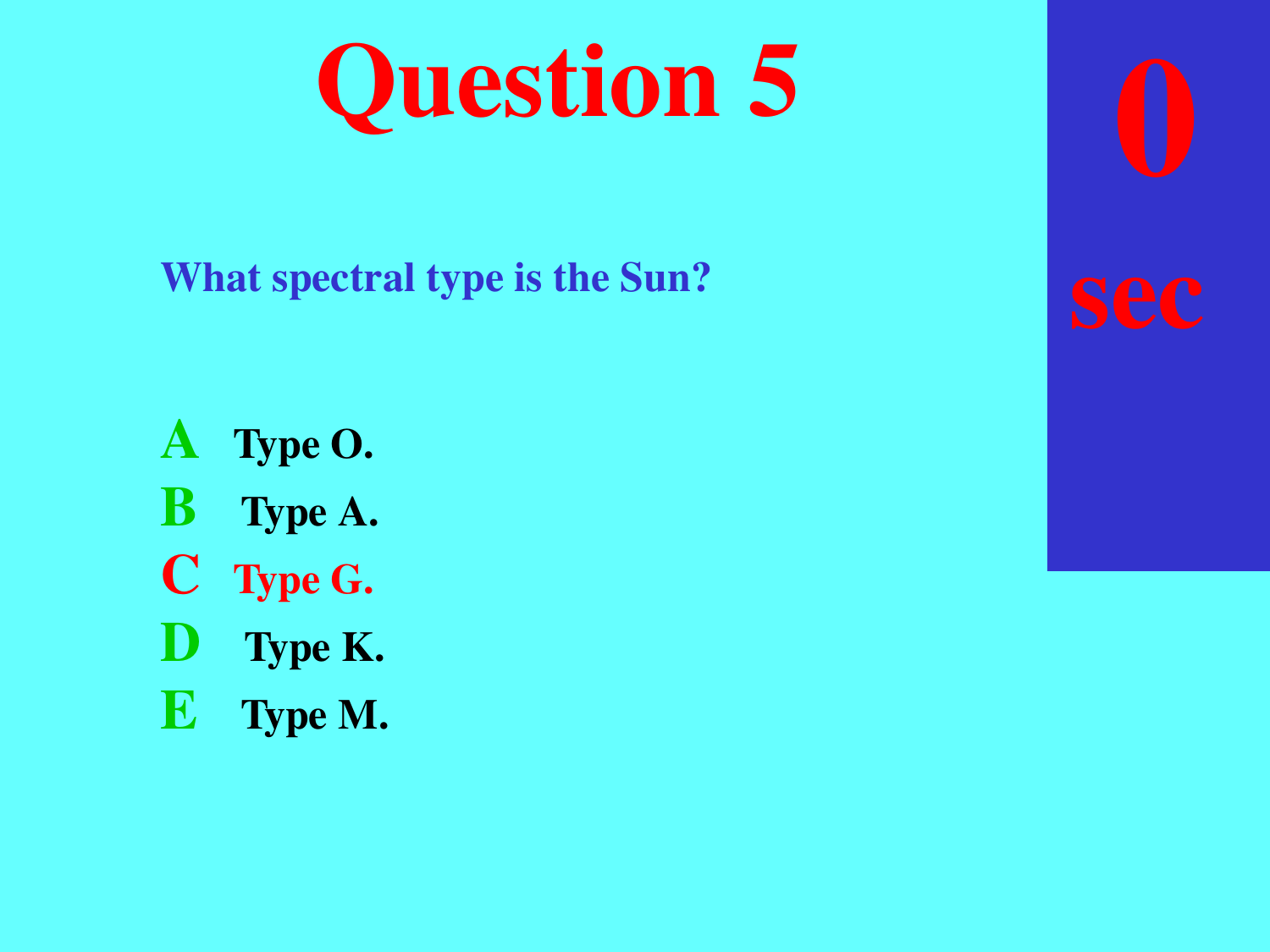

sec
30
29
28
27
26
25
24
23
22
21
20
18
17
16
15
14
13
12
11
10
 9
 8
 7
 6
 5
 4
 3
 2
 1
 0
19
# Question 5
What spectral type is the Sun?

A   Type O.
B   Type A.
C   Type G.
D   Type K.
E   Type M.